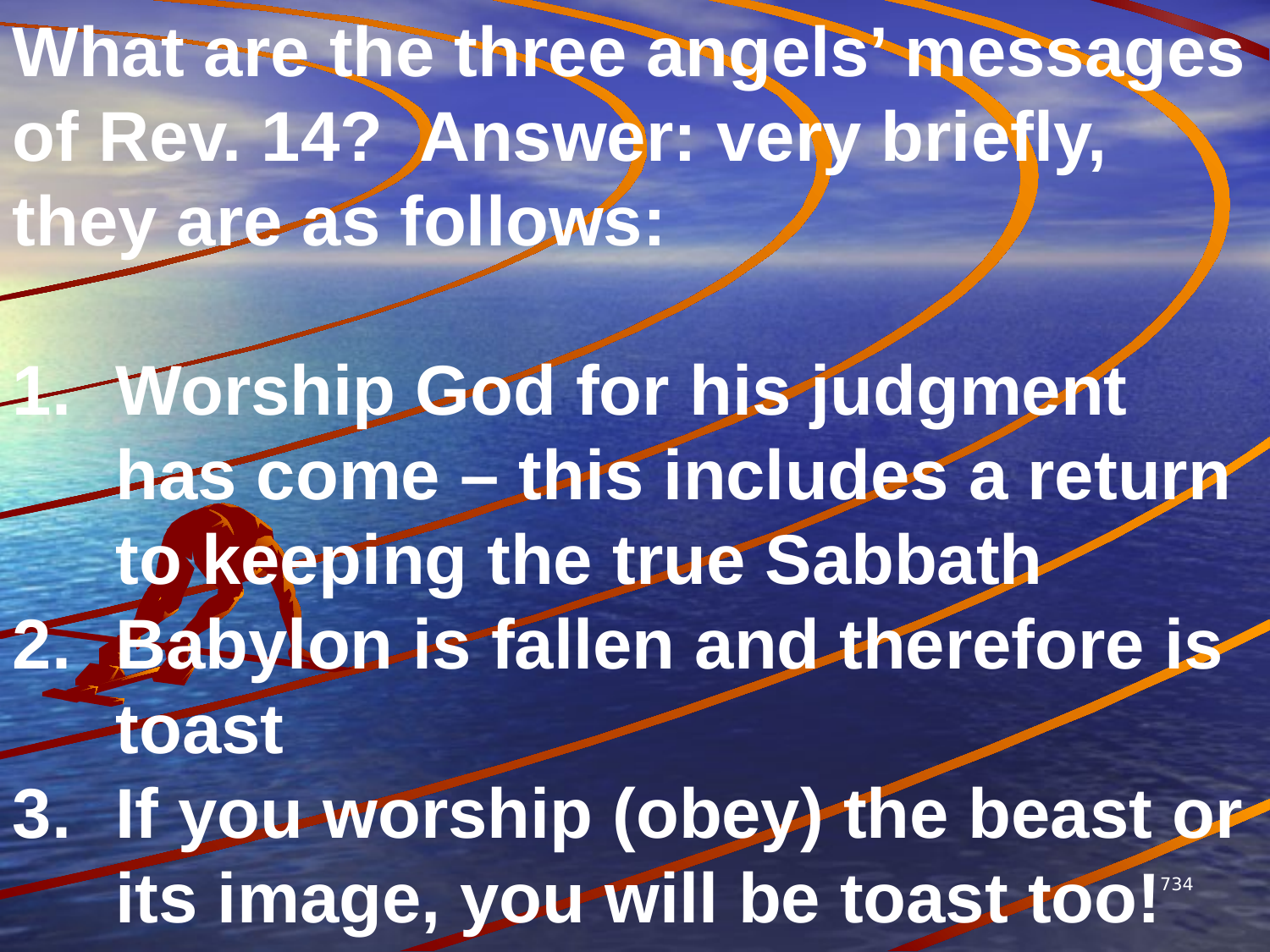

What are the three angels’ messages of Rev. 14?  Answer: very briefly, they are as follows:

Worship God for his judgment has come – this includes a return to keeping the true Sabbath
Babylon is fallen and therefore is toast
If you worship (obey) the beast or its image, you will be toast too!
734